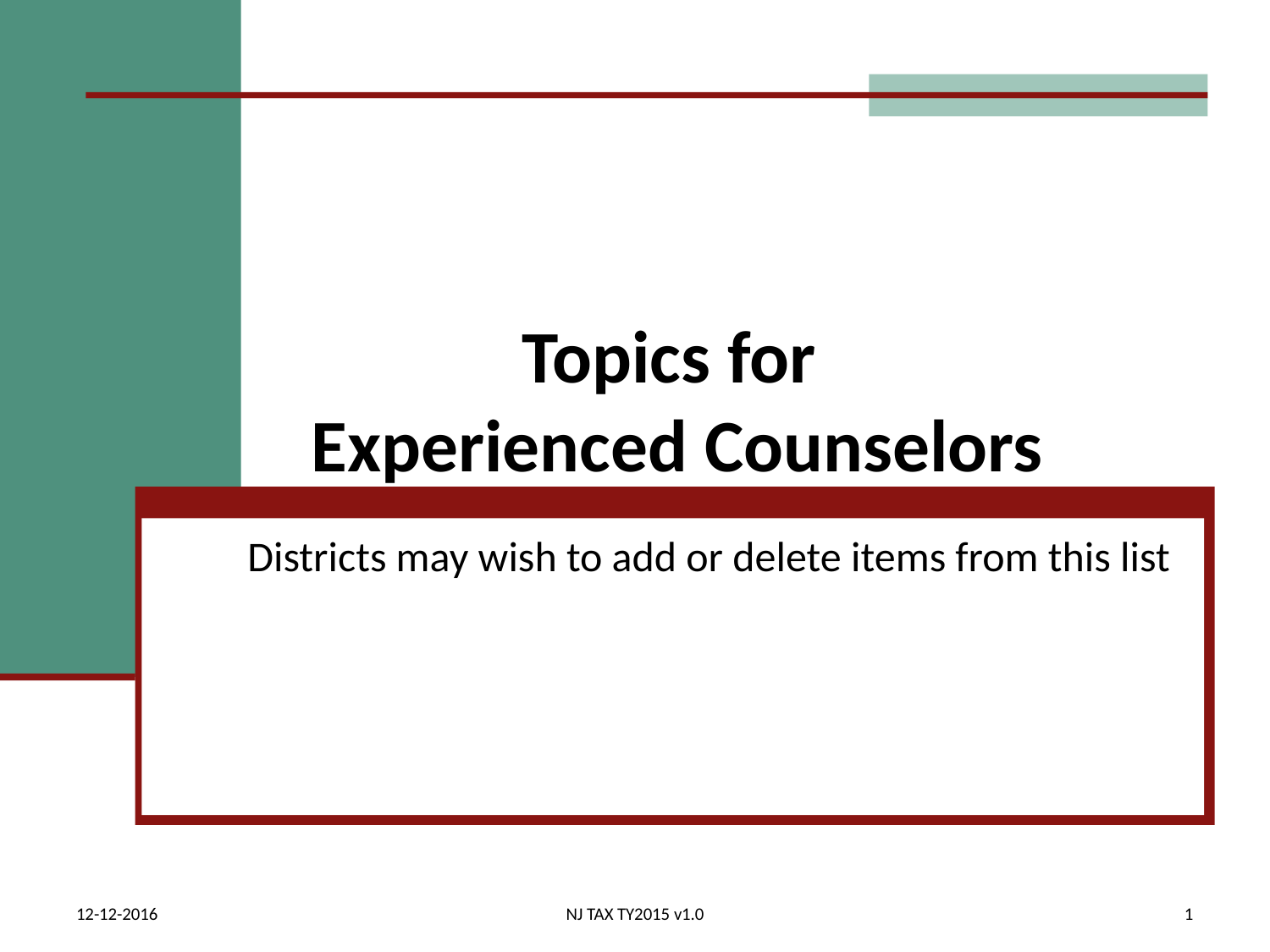

# Topics for Experienced Counselors
Districts may wish to add or delete items from this list
12-12-2016
NJ TAX TY2015 v1.0
1